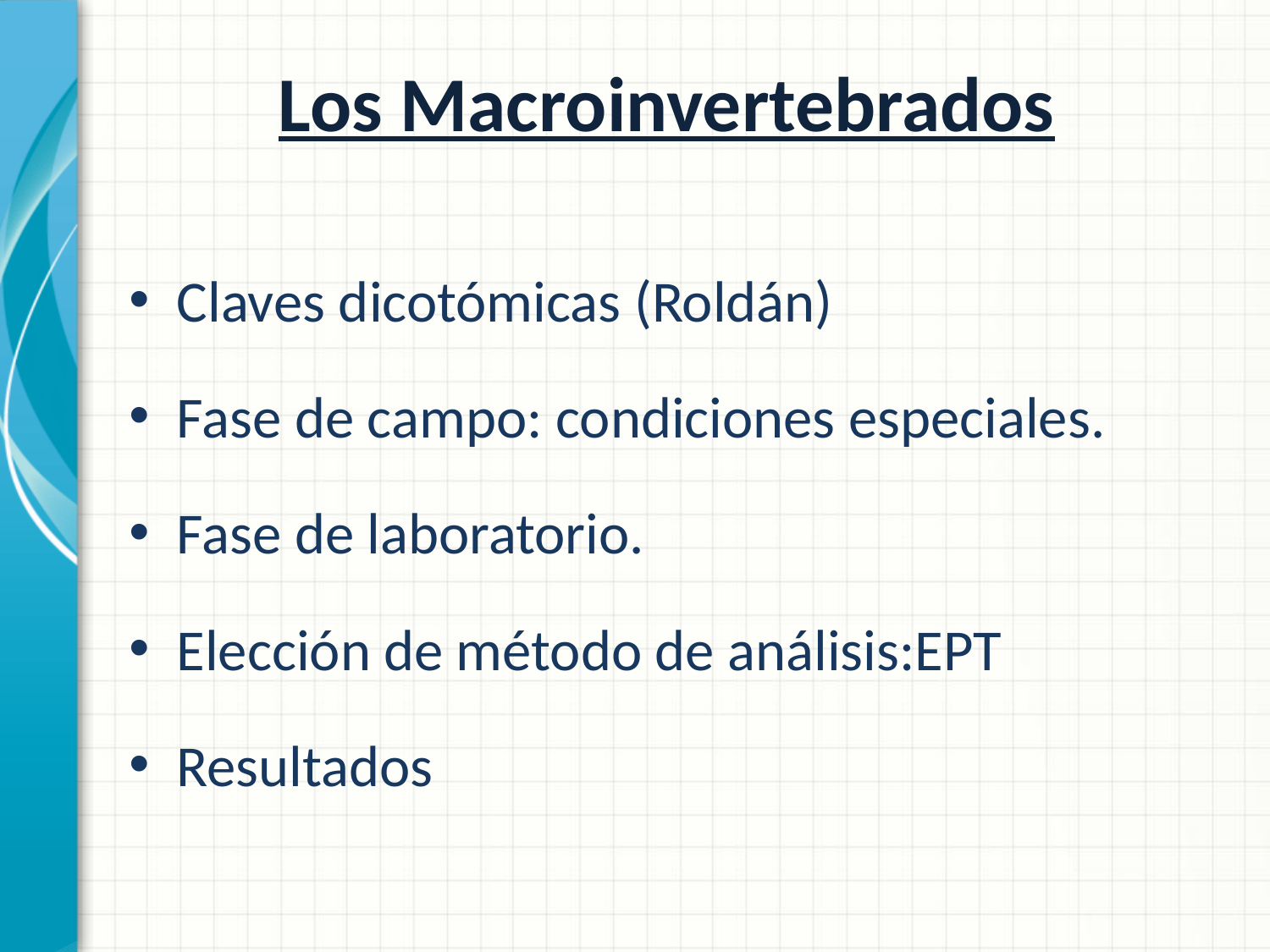

# Los Macroinvertebrados
Claves dicotómicas (Roldán)
Fase de campo: condiciones especiales.
Fase de laboratorio.
Elección de método de análisis:EPT
Resultados